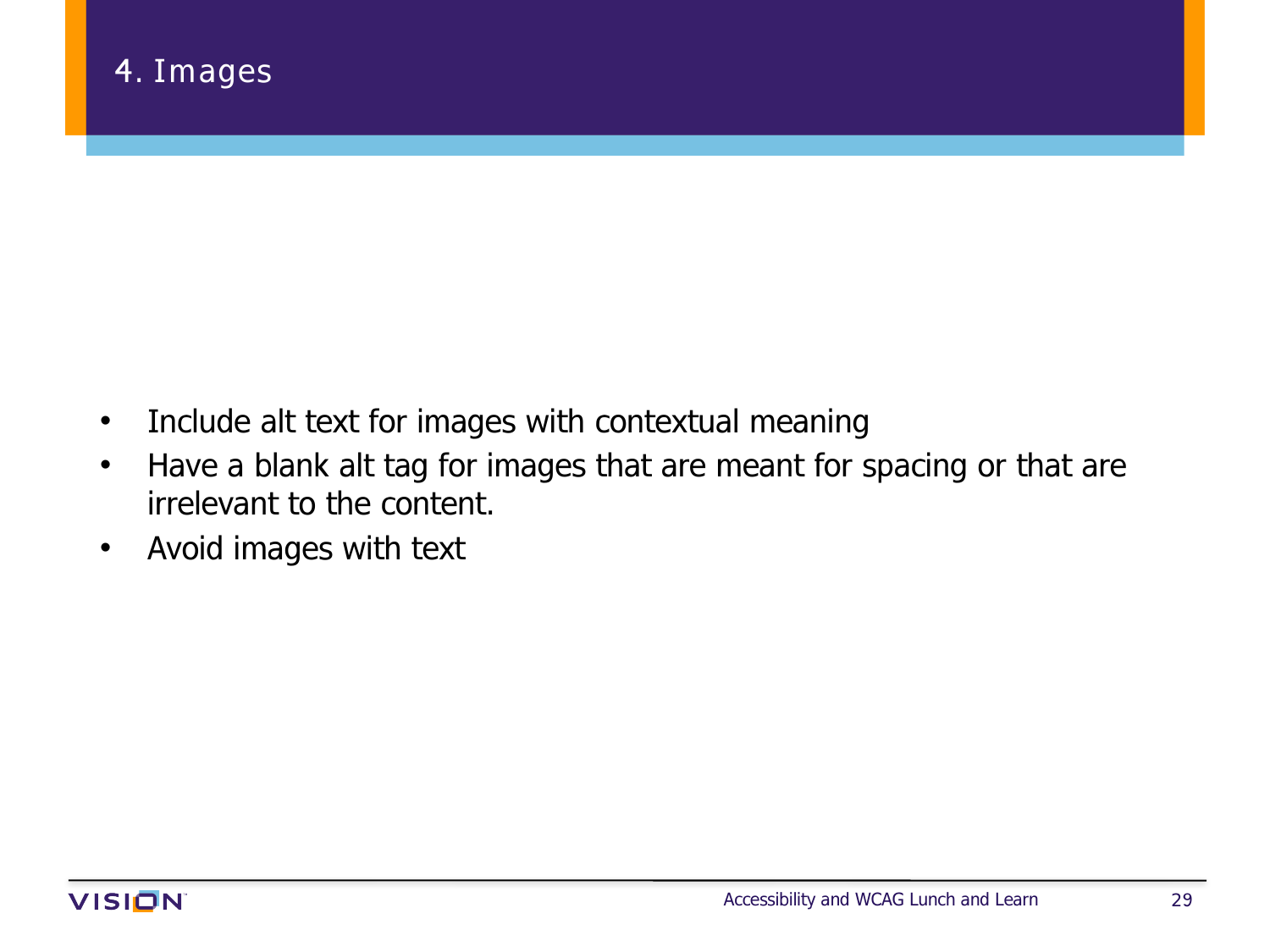

# 4. Images
Include alt text for images with contextual meaning
Have a blank alt tag for images that are meant for spacing or that are irrelevant to the content.
Avoid images with text
Accessibility and WCAG Lunch and Learn
29